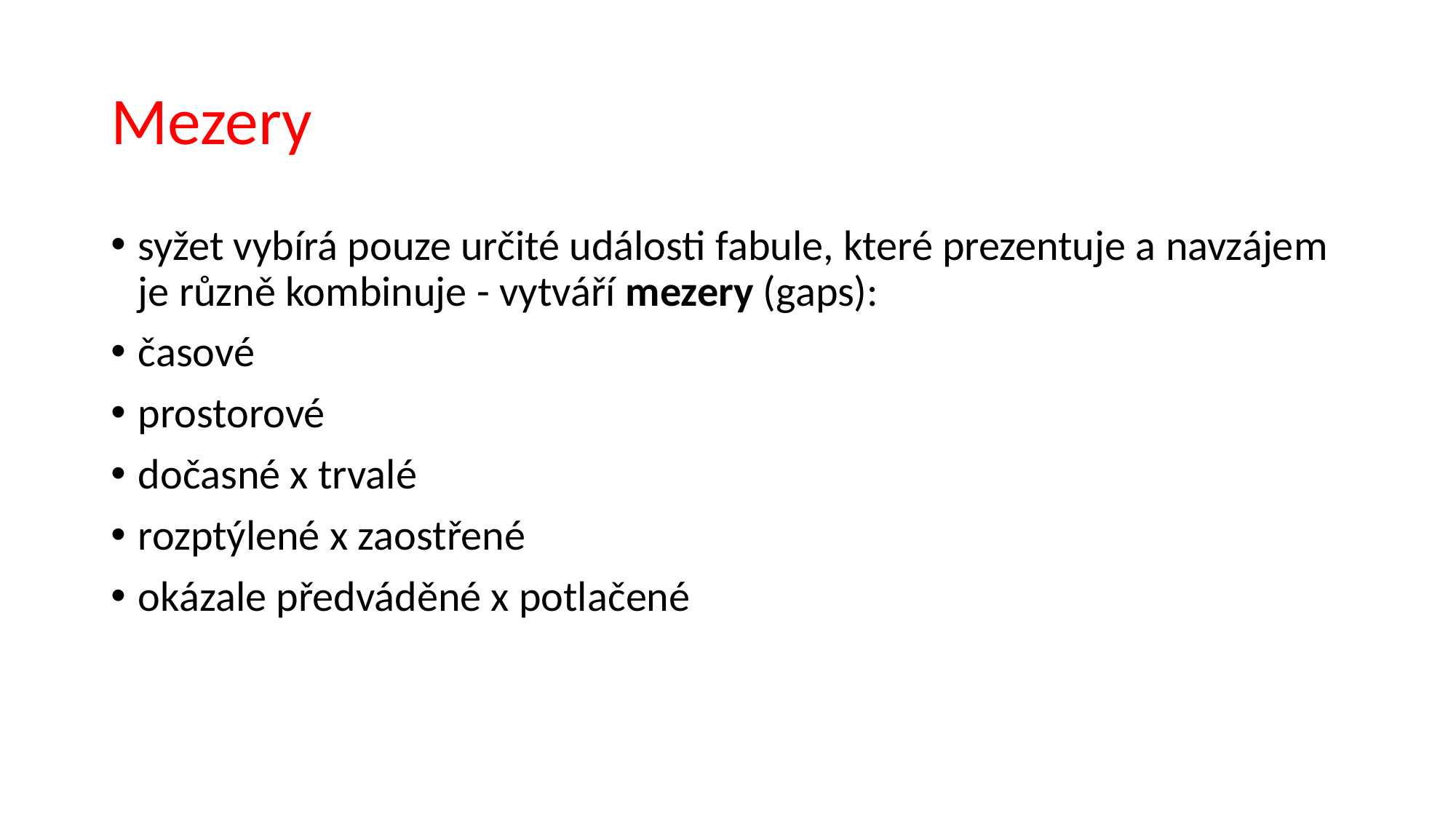

# Mezery
syžet vybírá pouze určité události fabule, které prezentuje a navzájem je různě kombinuje - vytváří mezery (gaps):
časové
prostorové
dočasné x trvalé
rozptýlené x zaostřené
okázale předváděné x potlačené